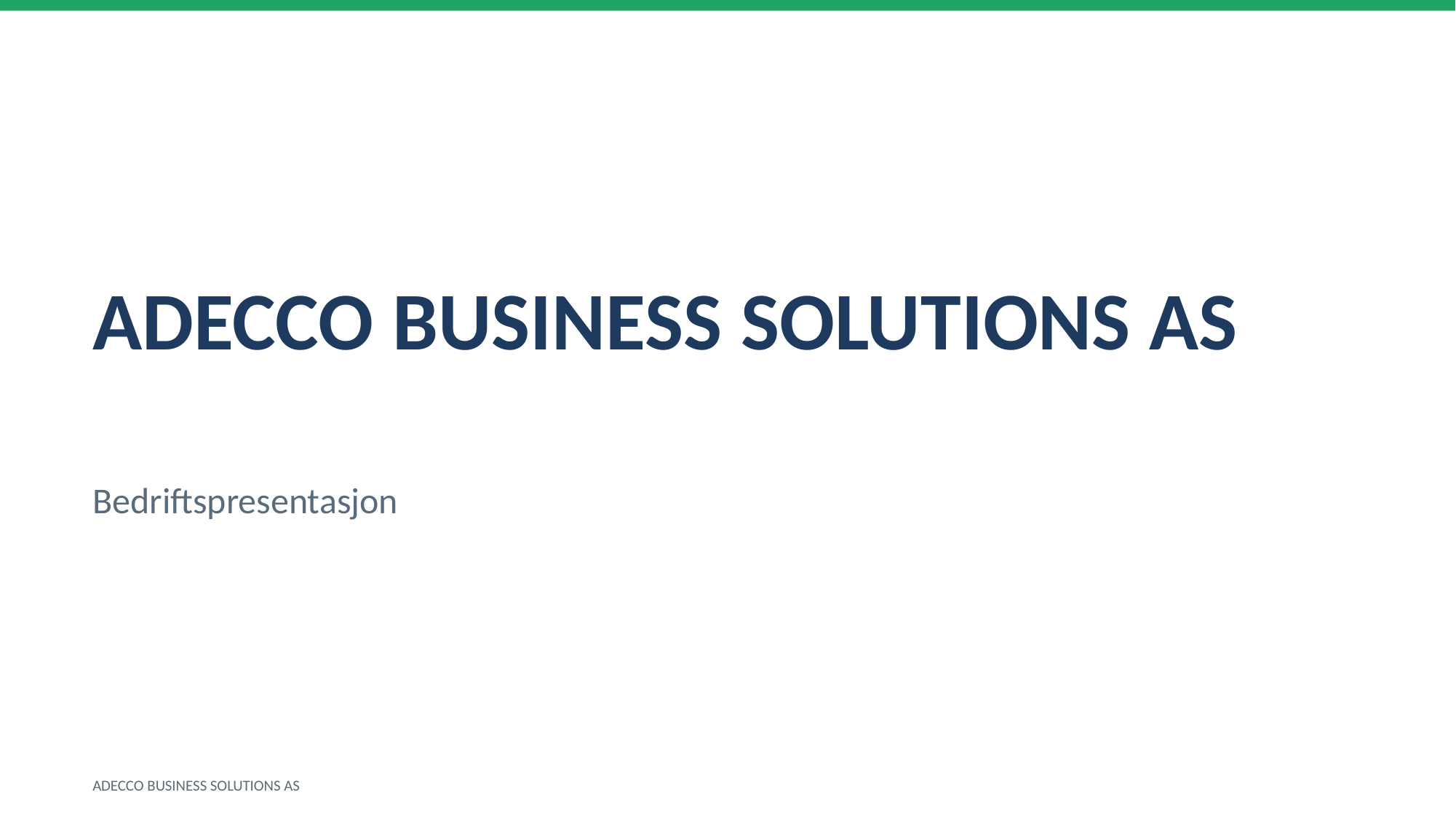

ADECCO BUSINESS SOLUTIONS AS
Bedriftspresentasjon
ADECCO BUSINESS SOLUTIONS AS